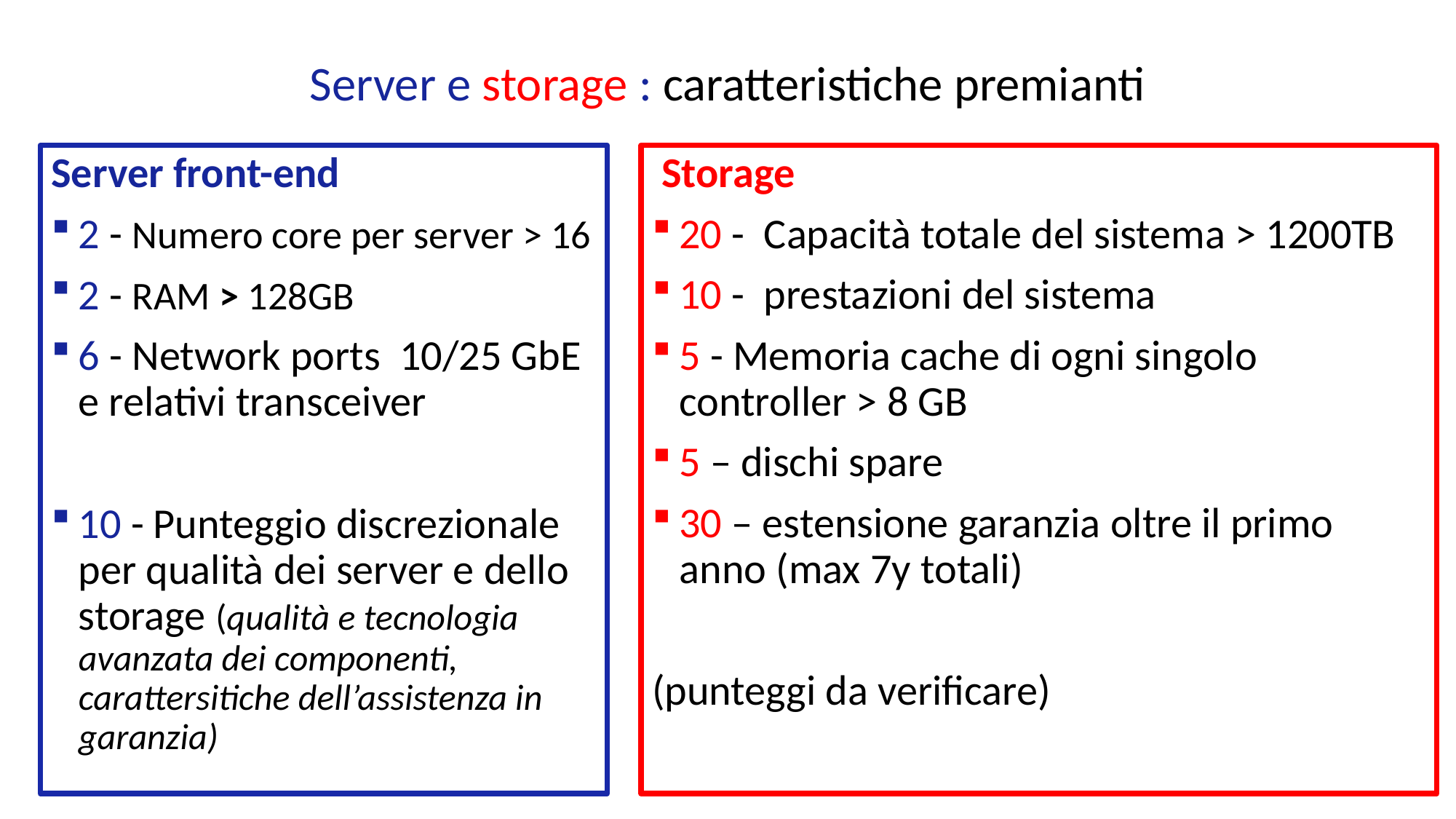

# Server e storage : caratteristiche premianti
 Storage
20 -  Capacità totale del sistema > 1200TB
10 -  prestazioni del sistema
5 - Memoria cache di ogni singolo controller > 8 GB
5 – dischi spare
30 – estensione garanzia oltre il primo anno (max 7y totali)

(punteggi da verificare)
Server front-end
2 - Numero core per server > 16
2 - RAM > 128GB
6 - Network ports  10/25 GbE e relativi transceiver

10 - Punteggio discrezionale per qualità dei server e dello storage (qualità e tecnologia avanzata dei componenti, carattersitiche dell’assistenza in garanzia)